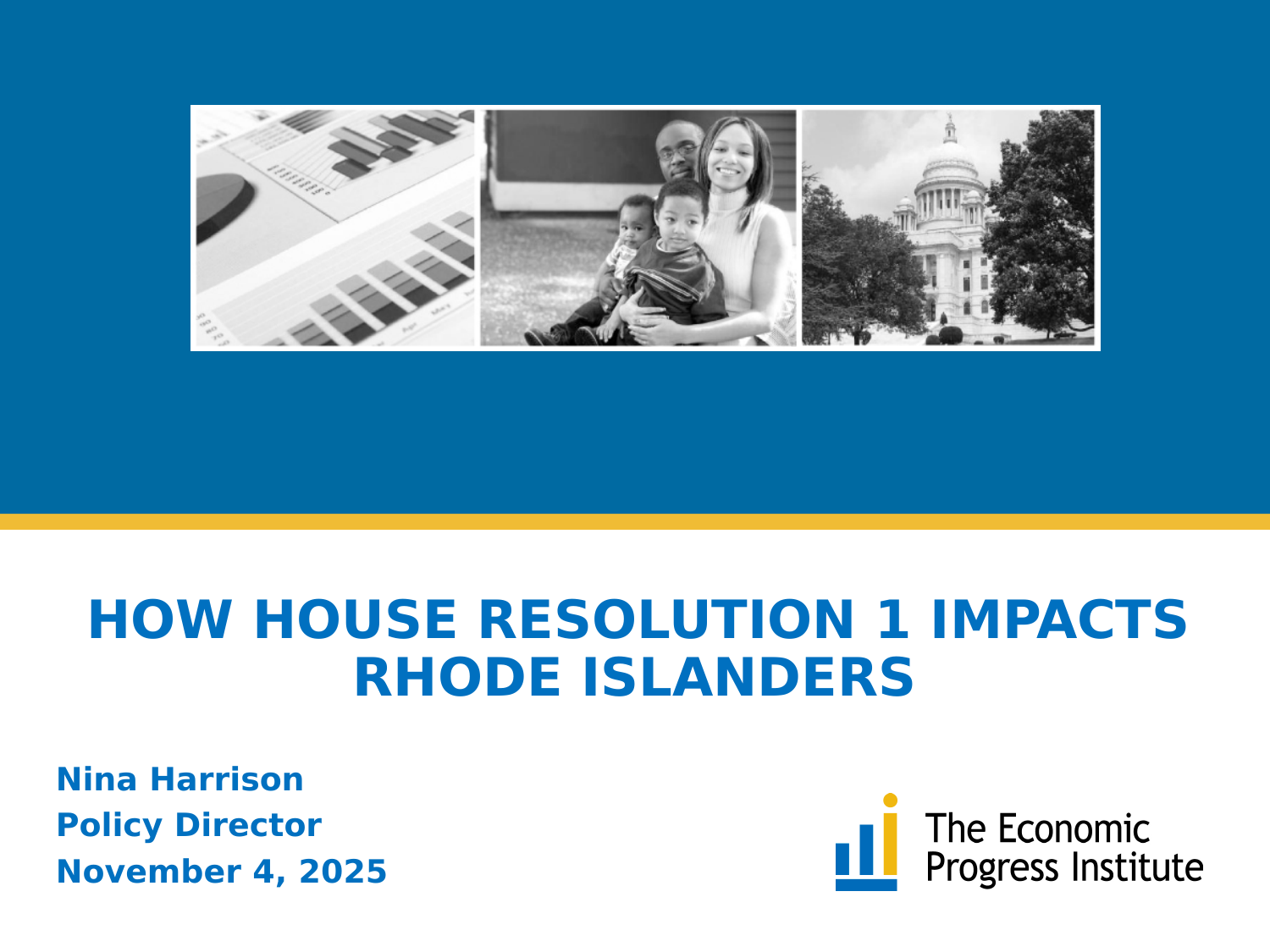

HOW HOUSE RESOLUTION 1 IMPACTS RHODE ISLANDERS

Nina Harrison
Policy Director
November 4, 2025